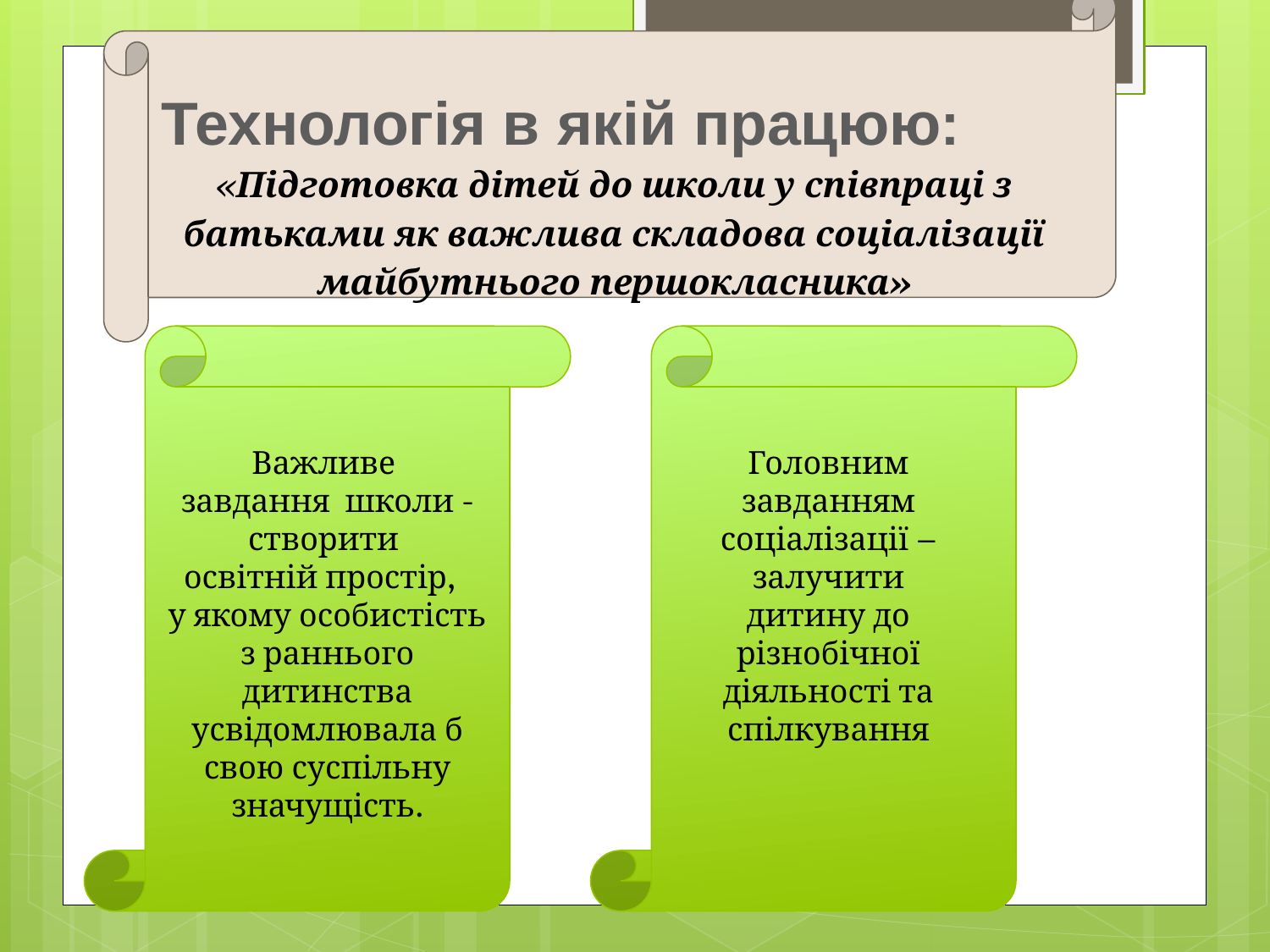

# Технологія в якій працюю:

«Підготовка дітей до школи у співпраці з батьками як важлива складова соціалізації майбутнього першокласника»

Важливе
завдання  школи - створити
освітній простір,
у якому особистість
з раннього дитинства усвідомлювала б свою суспільну значущість.
Головним завданням соціалізації – залучити дитину до різнобічної діяльності та спілкування